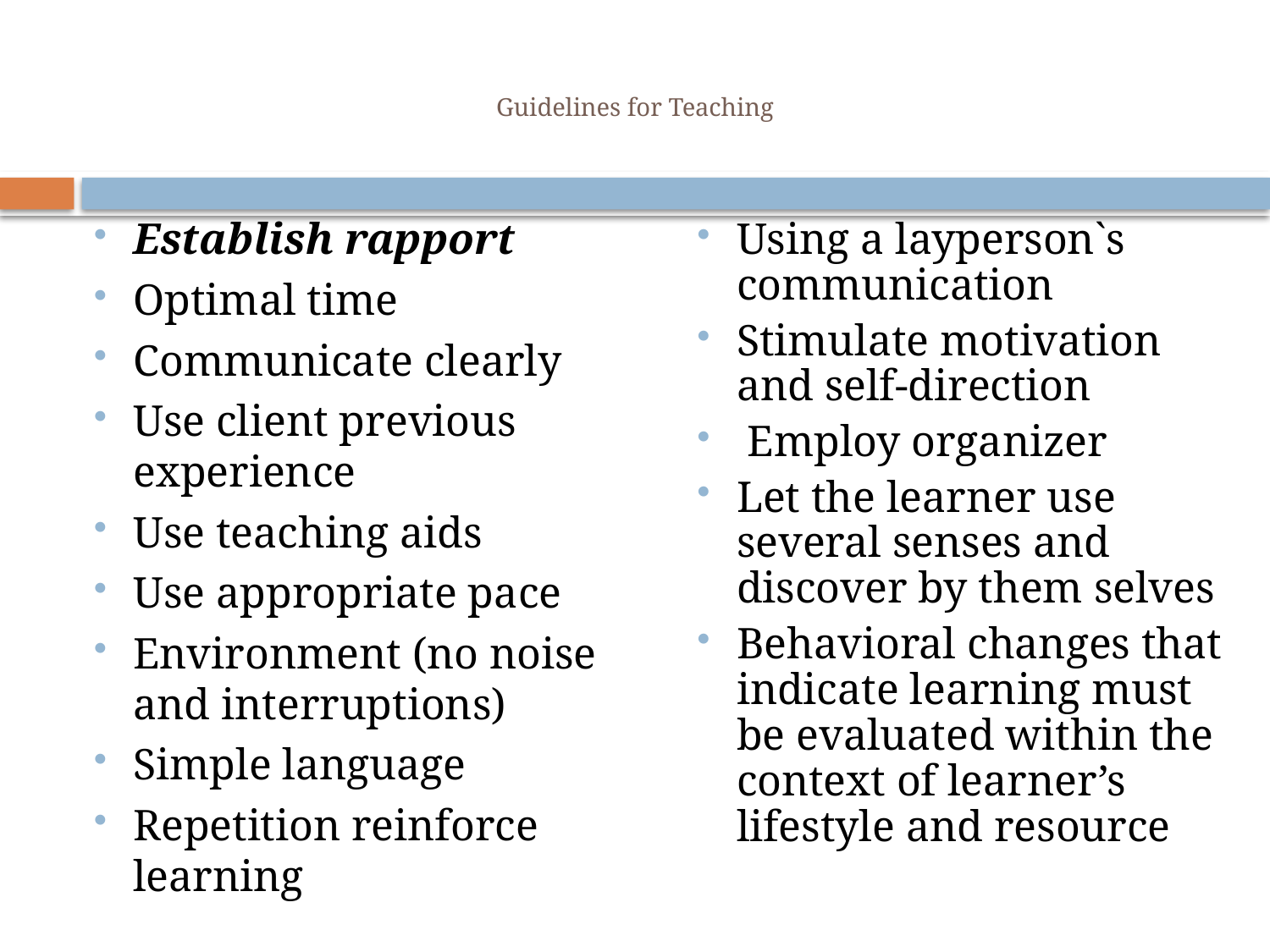

# Guidelines for Teaching
Establish rapport
Optimal time
Communicate clearly
Use client previous experience
Use teaching aids
Use appropriate pace
Environment (no noise and interruptions)
Simple language
Repetition reinforce learning

Using a layperson`s communication
Stimulate motivation and self-direction
 Employ organizer
Let the learner use several senses and discover by them selves
Behavioral changes that indicate learning must be evaluated within the context of learner’s lifestyle and resource